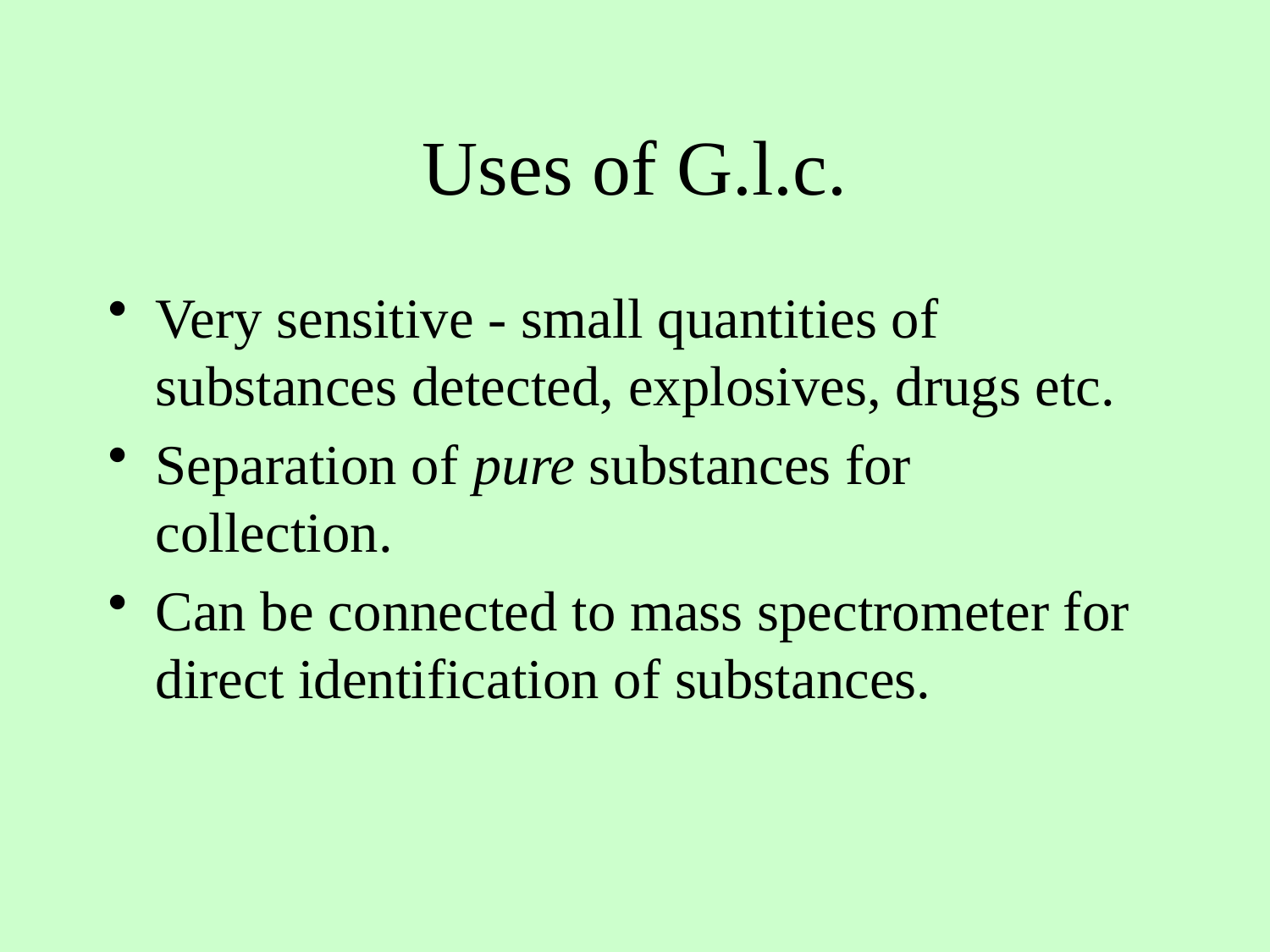

# Uses of G.l.c.
Very sensitive - small quantities of substances detected, explosives, drugs etc.
Separation of pure substances for collection.
Can be connected to mass spectrometer for direct identification of substances.